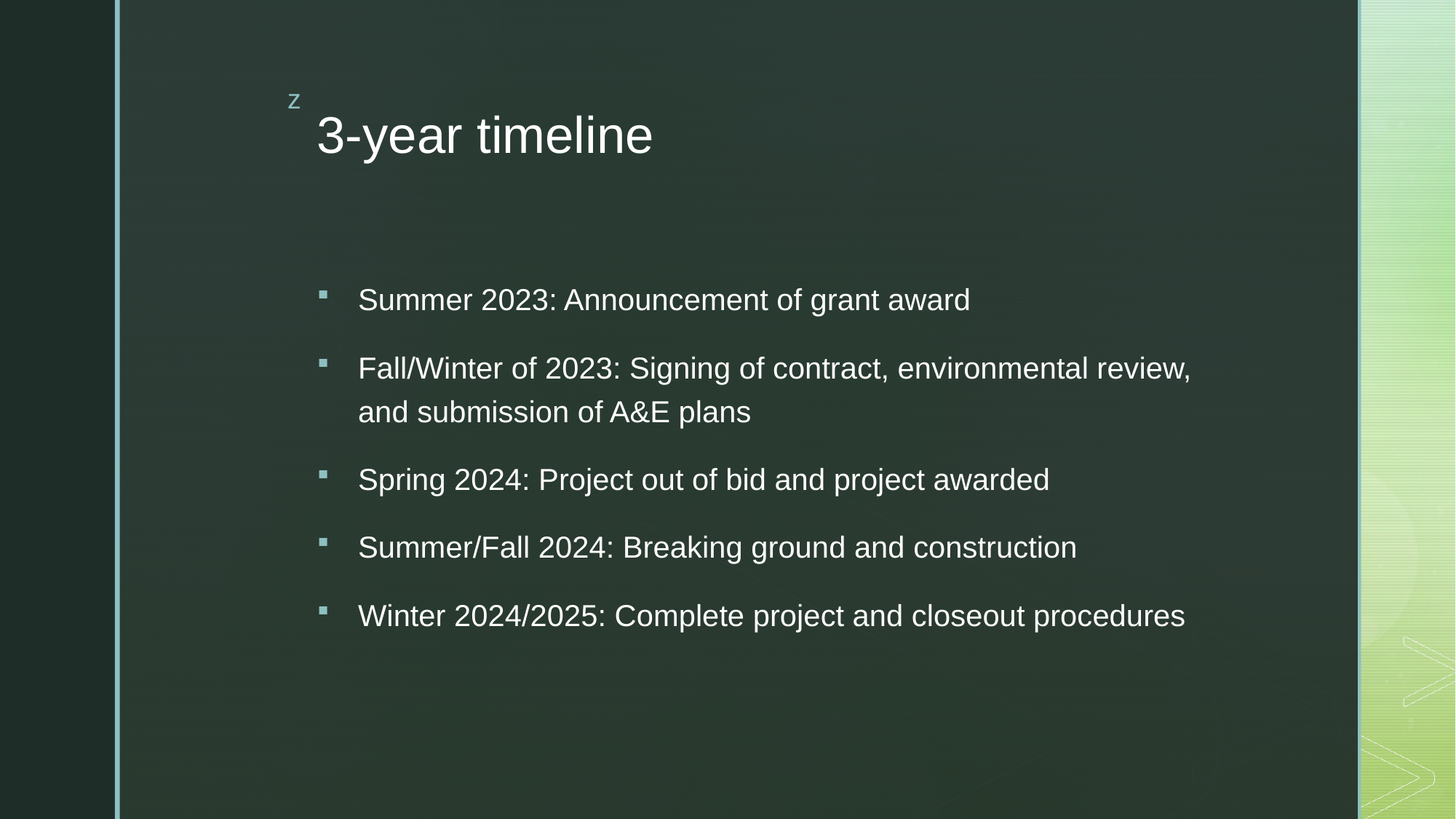

# 3-year timeline
Summer 2023: Announcement of grant award
Fall/Winter of 2023: Signing of contract, environmental review, and submission of A&E plans
Spring 2024: Project out of bid and project awarded
Summer/Fall 2024: Breaking ground and construction
Winter 2024/2025: Complete project and closeout procedures